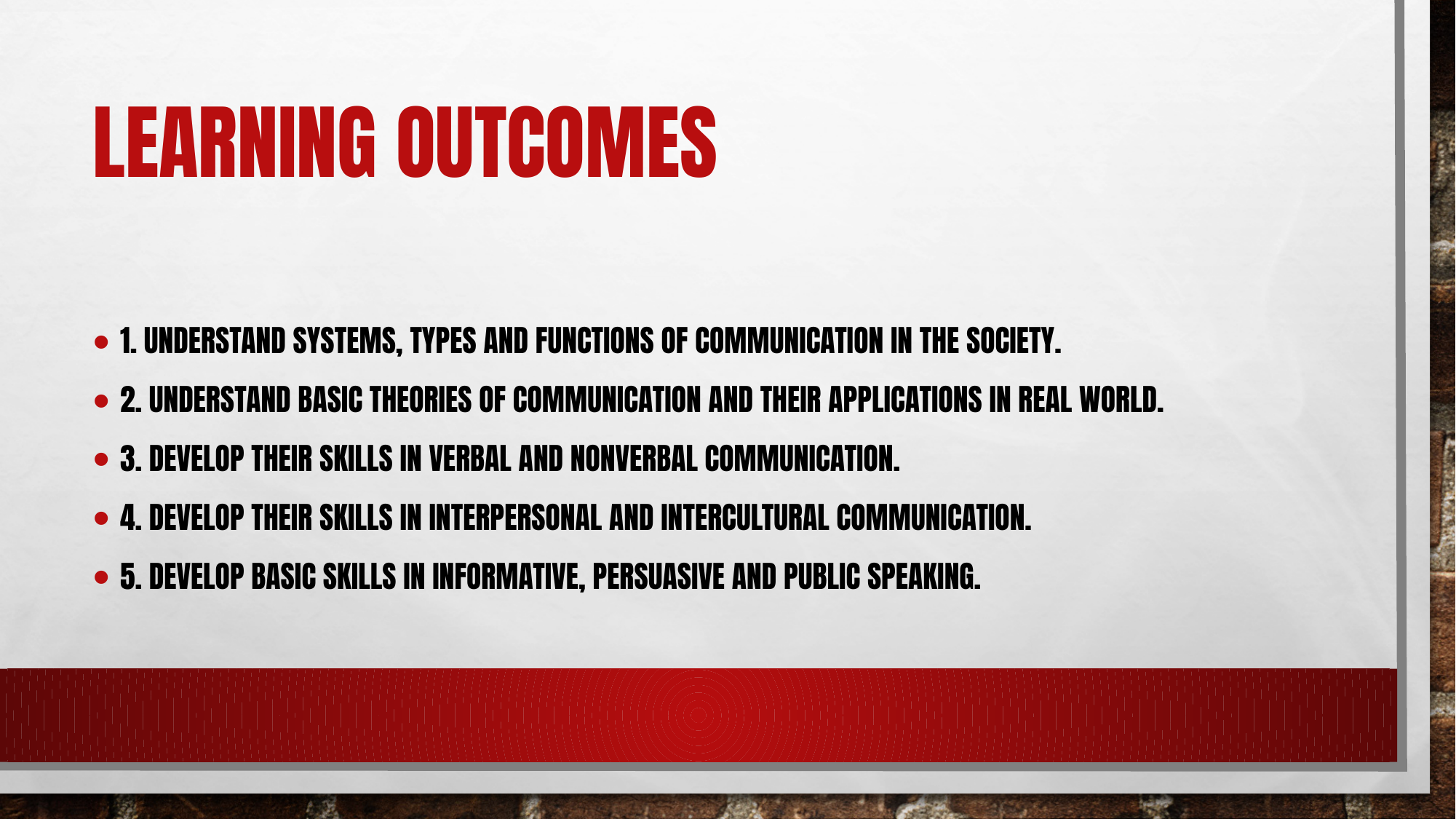

# Learning outcomes
1. Understand systems, types and functions of communication in the society.
2. Understand basic theories of communication and their applications in real world.
3. Develop their skills in verbal and nonverbal communication.
4. Develop their skills in interpersonal and intercultural communication.
5. Develop basic skills in informative, persuasive and public speaking.